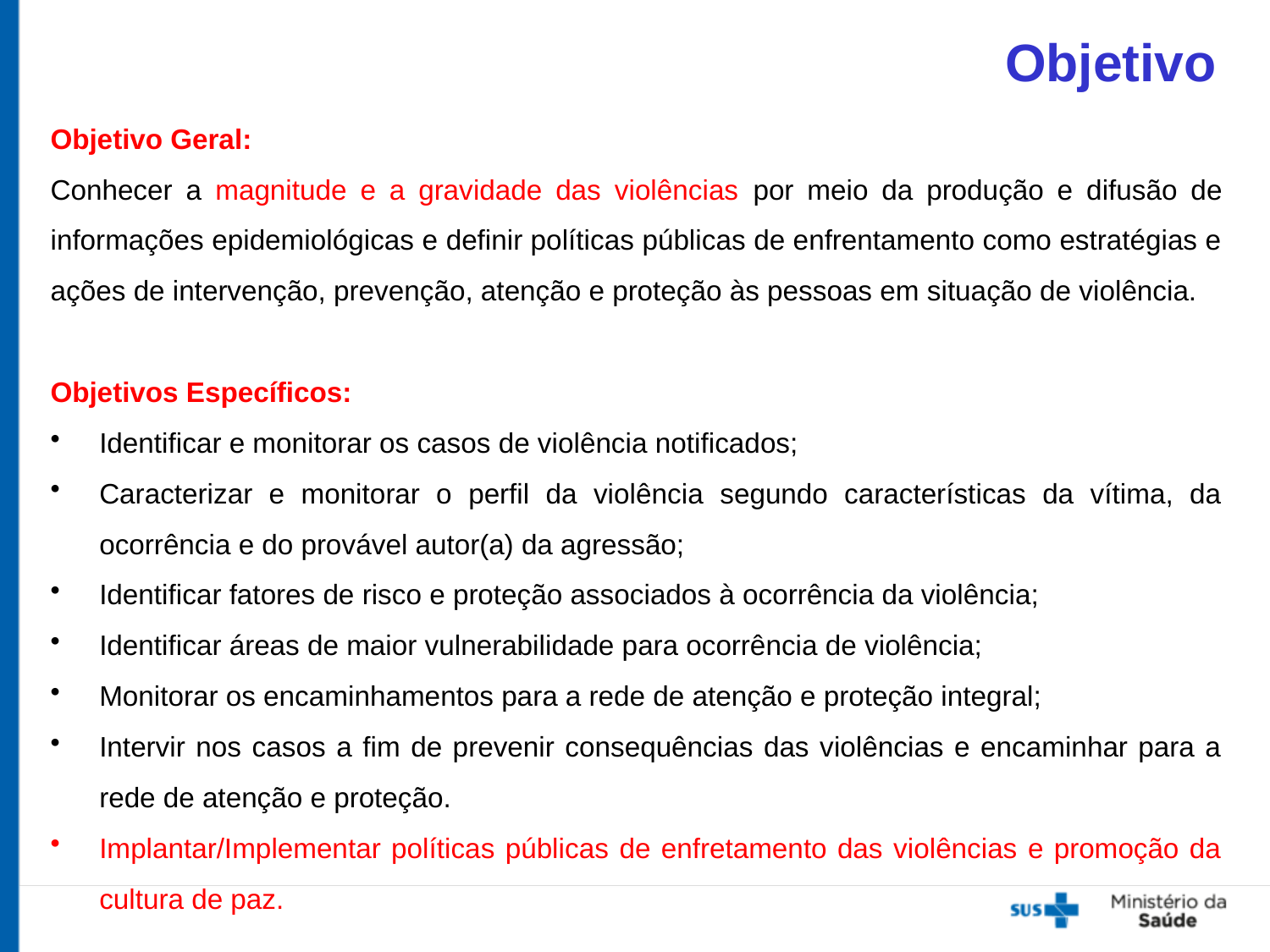

Objetivo
Objetivo Geral:
Conhecer a magnitude e a gravidade das violências por meio da produção e difusão de informações epidemiológicas e definir políticas públicas de enfrentamento como estratégias e ações de intervenção, prevenção, atenção e proteção às pessoas em situação de violência.

Objetivos Específicos:
Identificar e monitorar os casos de violência notificados;
Caracterizar e monitorar o perfil da violência segundo características da vítima, da ocorrência e do provável autor(a) da agressão;
Identificar fatores de risco e proteção associados à ocorrência da violência;
Identificar áreas de maior vulnerabilidade para ocorrência de violência;
Monitorar os encaminhamentos para a rede de atenção e proteção integral;
Intervir nos casos a fim de prevenir consequências das violências e encaminhar para a rede de atenção e proteção.
Implantar/Implementar políticas públicas de enfretamento das violências e promoção da cultura de paz.